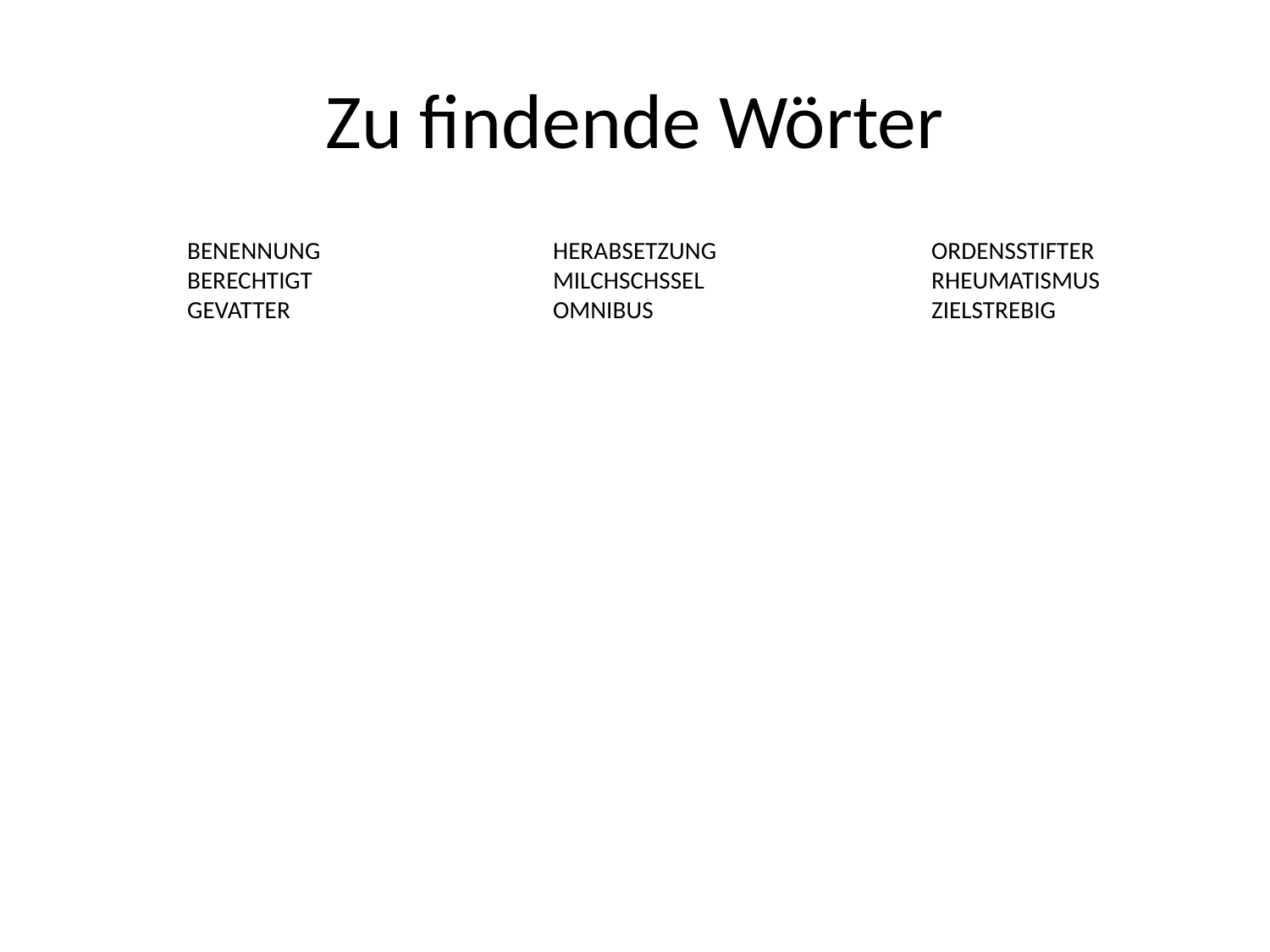

# Zu findende Wörter

BENENNUNG
BERECHTIGT
GEVATTER

HERABSETZUNG
MILCHSCHSSEL
OMNIBUS

ORDENSSTIFTER
RHEUMATISMUS
ZIELSTREBIG